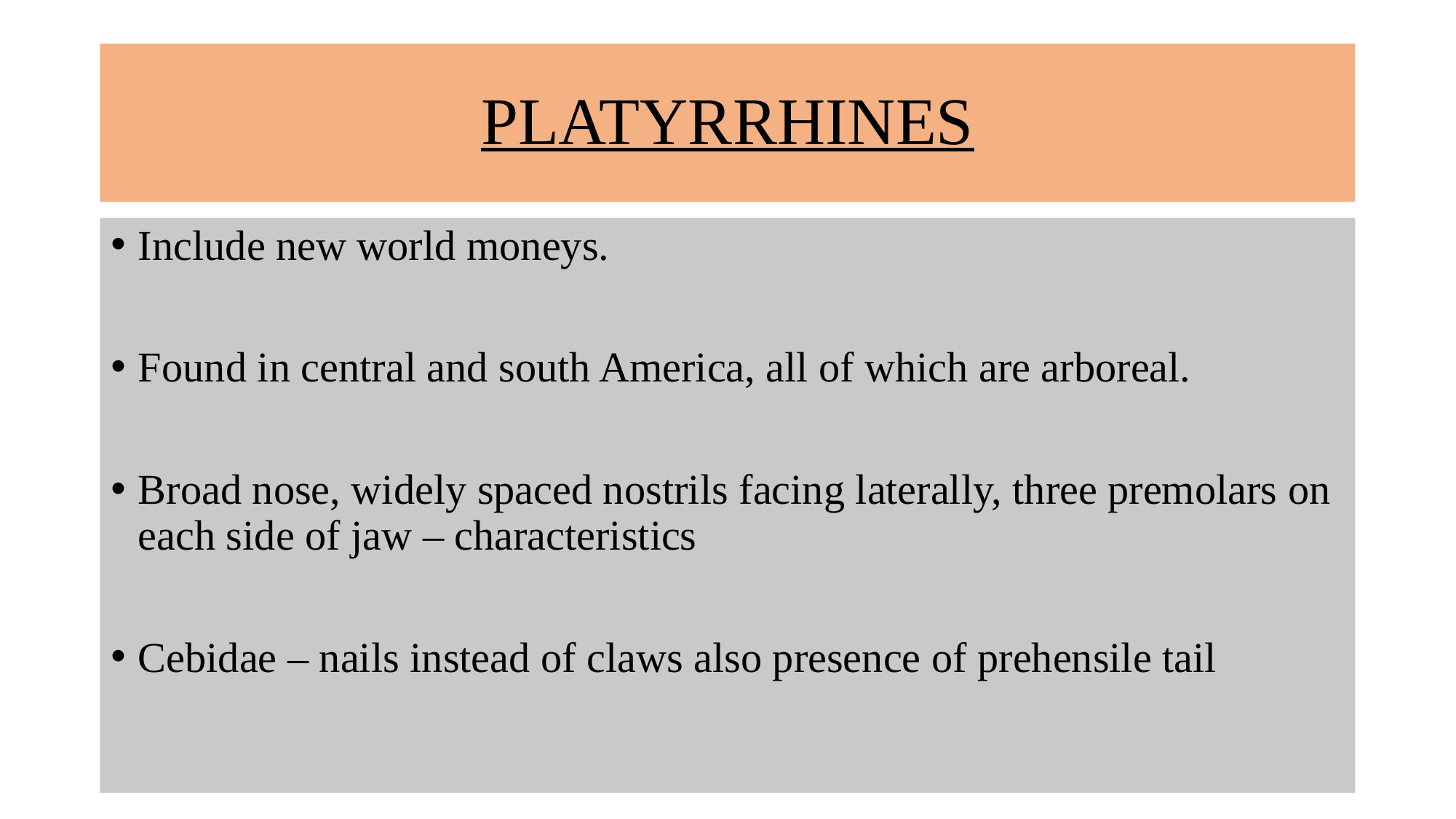

# PLATYRRHINES
Include new world moneys.

Found in central and south America, all of which are arboreal.

Broad nose, widely spaced nostrils facing laterally, three premolars on each side of jaw – characteristics

Cebidae – nails instead of claws also presence of prehensile tail